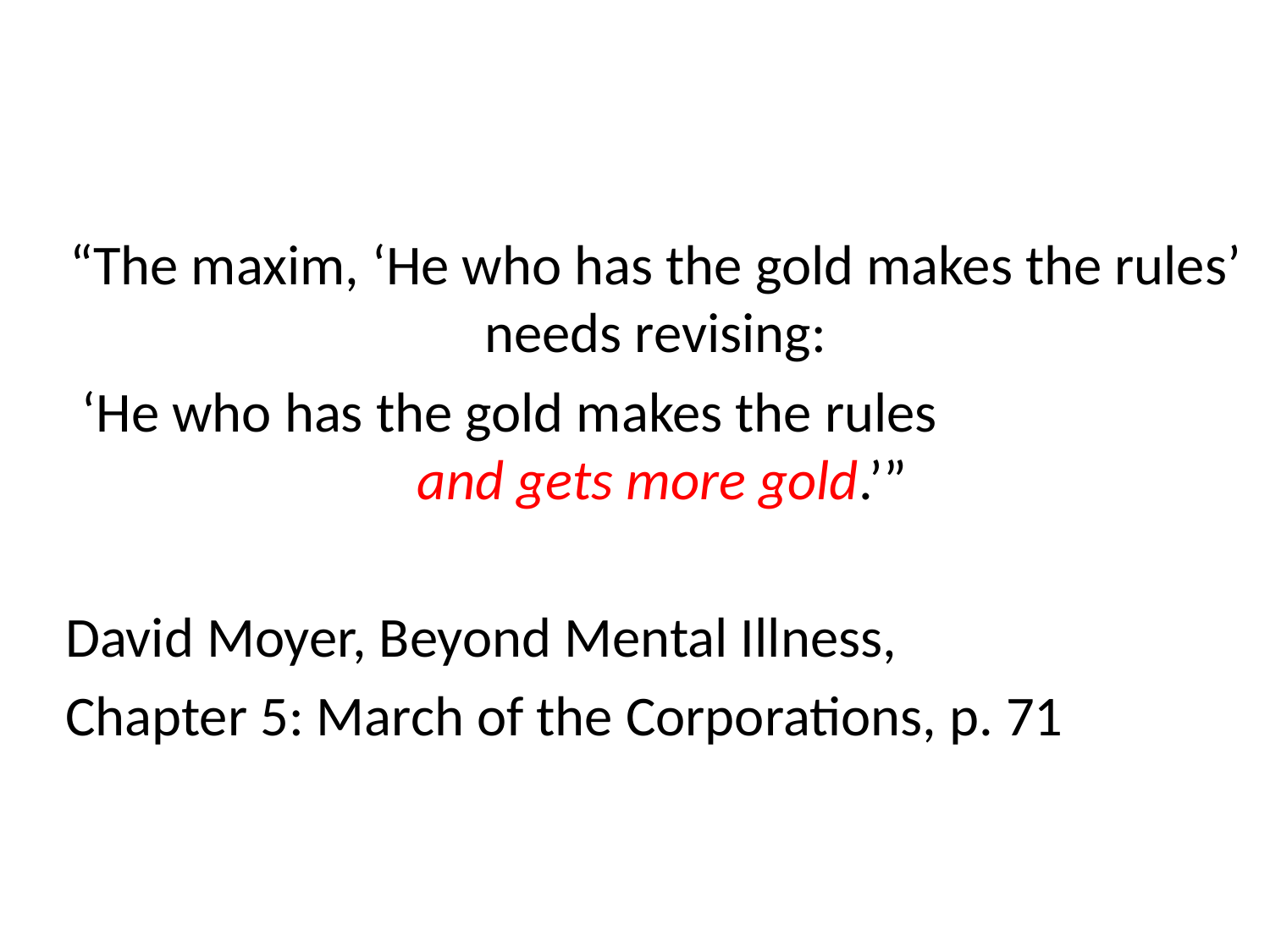

#
“The maxim, ‘He who has the gold makes the rules’ needs revising:
 ‘He who has the gold makes the rules                          and gets more gold.’”

David Moyer, Beyond Mental Illness,
Chapter 5: March of the Corporations, p. 71